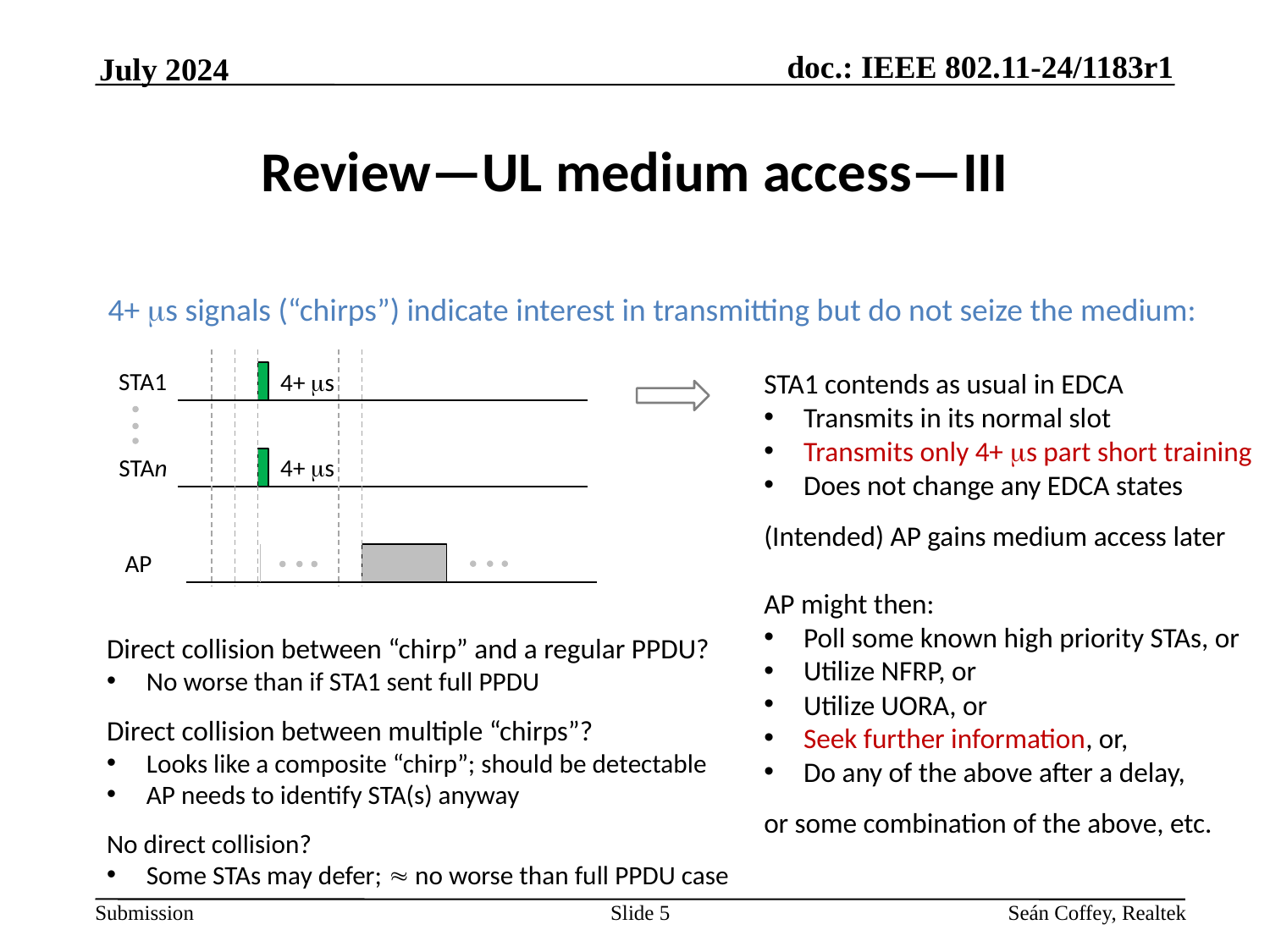

July 2024
# Review—UL medium access—III
4+ μs signals (“chirps”) indicate interest in transmitting but do not seize the medium:

STA1
STA1 contends as usual in EDCA
Transmits in its normal slot
Transmits only 4+ μs part short training
Does not change any EDCA states

(Intended) AP gains medium access later

AP might then:
Poll some known high priority STAs, or
Utilize NFRP, or
Utilize UORA, or
Seek further information, or,
Do any of the above after a delay,

or some combination of the above, etc.

4+ μs

STAn
4+ μs

AP

Direct collision between “chirp” and a regular PPDU?
No worse than if STA1 sent full PPDU

Direct collision between multiple “chirps”?
Looks like a composite “chirp”; should be detectable
AP needs to identify STA(s) anyway

No direct collision?
Some STAs may defer; ≈ no worse than full PPDU case

Slide 5
Seán Coffey, Realtek